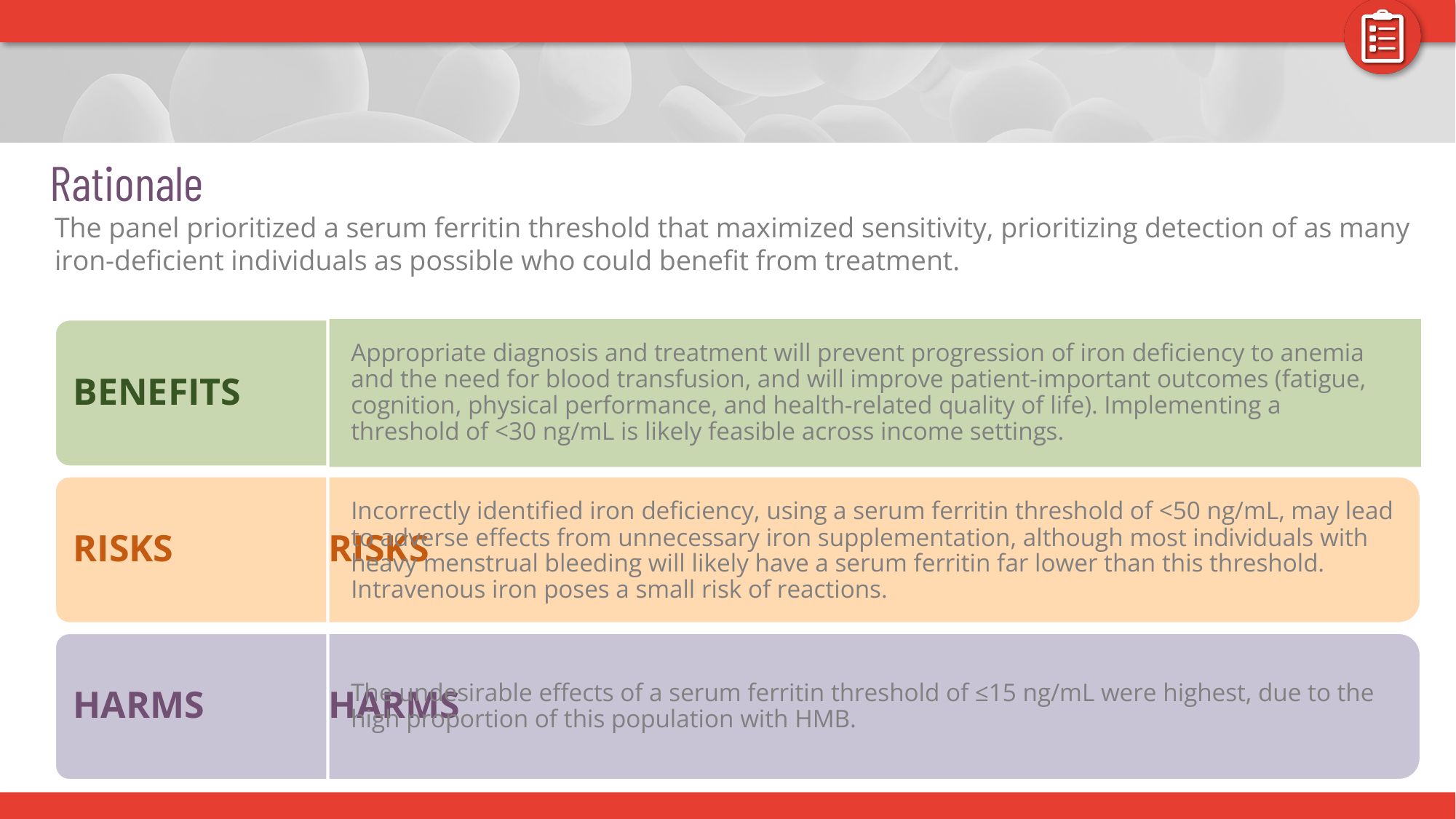

# Rationale
The panel prioritized a serum ferritin threshold that maximized sensitivity, prioritizing detection of as many iron-deficient individuals as possible who could benefit from treatment.
BENEFITS
Appropriate diagnosis and treatment will prevent progression of iron deficiency to anemia and the need for blood transfusion, and will improve patient-important outcomes (fatigue, cognition, physical performance, and health-related quality of life). Implementing a threshold of <30 ng/mL is likely feasible across income settings.
BENEFITS
RISKS

Incorrectly identified iron deficiency, using a serum ferritin threshold of <50 ng/mL, may lead to adverse effects from unnecessary iron supplementation, although most individuals with heavy menstrual bleeding will likely have a serum ferritin far lower than this threshold. Intravenous iron poses a small risk of reactions.

RISKS
HARMS
The undesirable effects of a serum ferritin threshold of ≤15 ng/mL were highest, due to the high proportion of this population with HMB.
HARMS